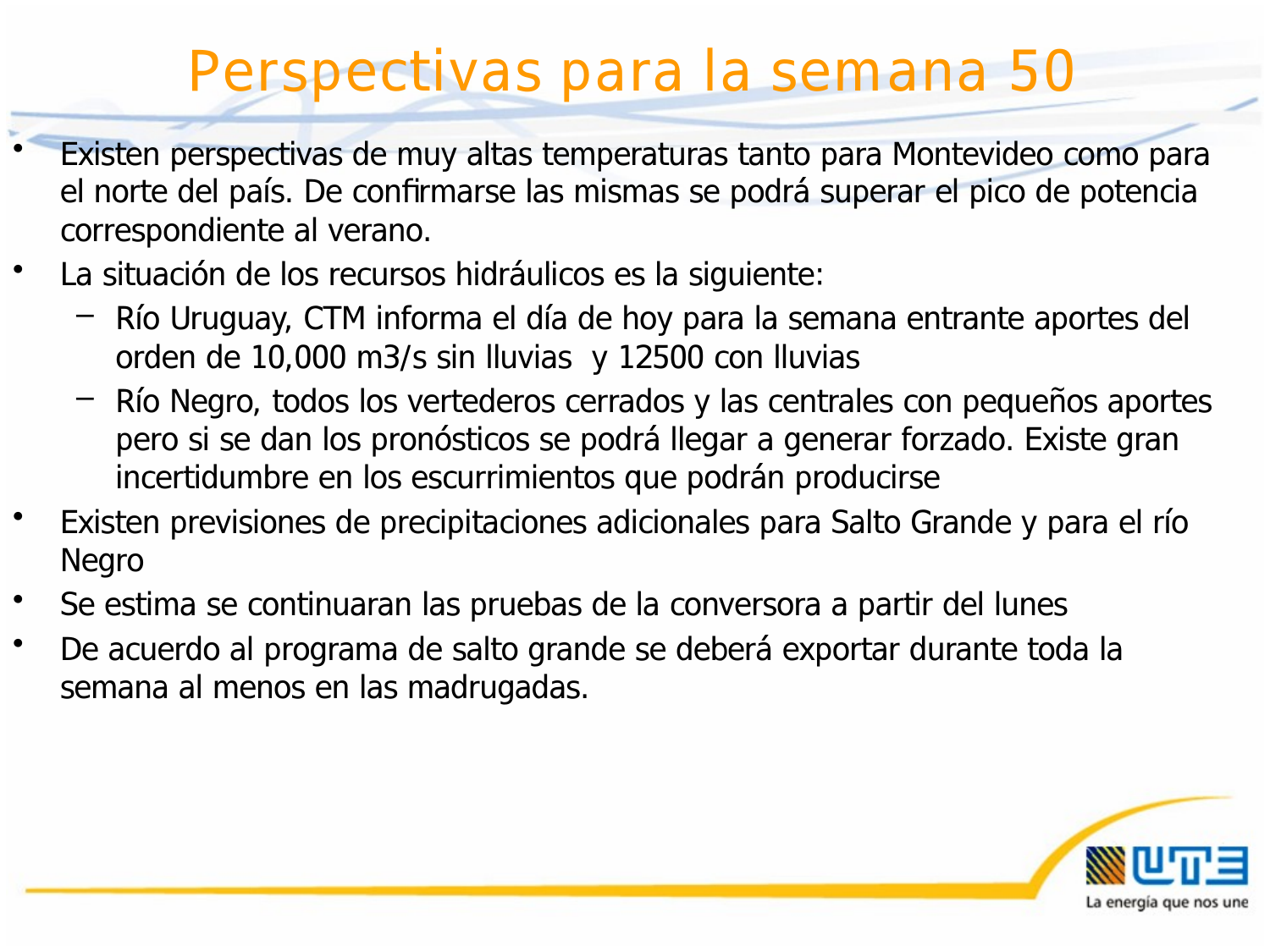

# Perspectivas para la semana 50
Existen perspectivas de muy altas temperaturas tanto para Montevideo como para el norte del país. De confirmarse las mismas se podrá superar el pico de potencia correspondiente al verano.
La situación de los recursos hidráulicos es la siguiente:
Río Uruguay, CTM informa el día de hoy para la semana entrante aportes del orden de 10,000 m3/s sin lluvias  y 12500 con lluvias
Río Negro, todos los vertederos cerrados y las centrales con pequeños aportes pero si se dan los pronósticos se podrá llegar a generar forzado. Existe gran incertidumbre en los escurrimientos que podrán producirse
Existen previsiones de precipitaciones adicionales para Salto Grande y para el río Negro
Se estima se continuaran las pruebas de la conversora a partir del lunes
De acuerdo al programa de salto grande se deberá exportar durante toda la semana al menos en las madrugadas.